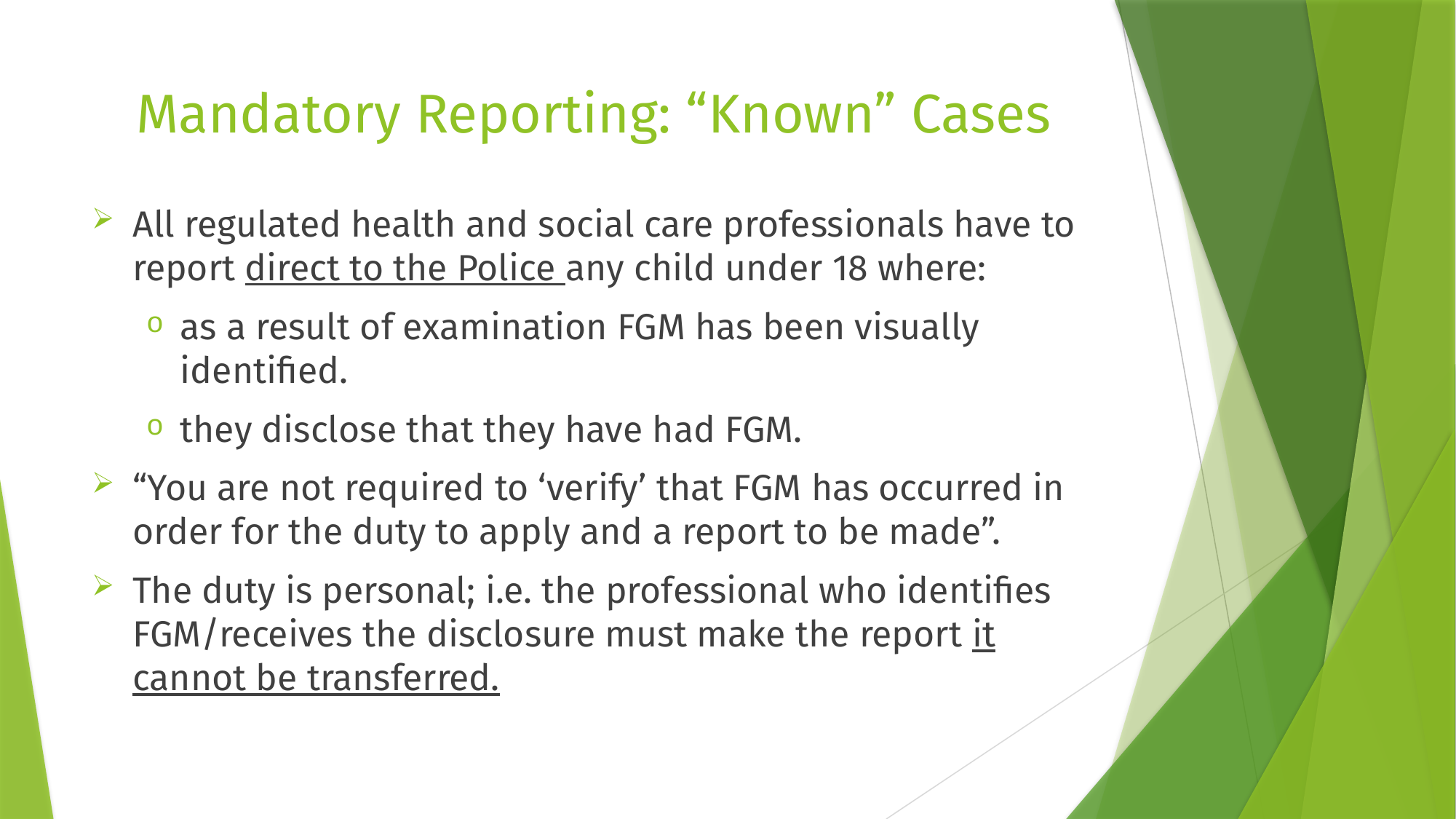

# Mandatory Reporting: “Known” Cases
All regulated health and social care professionals have to report direct to the Police any child under 18 where:
as a result of examination FGM has been visually identified.
they disclose that they have had FGM.
“You are not required to ‘verify’ that FGM has occurred in order for the duty to apply and a report to be made”.
The duty is personal; i.e. the professional who identifies FGM/receives the disclosure must make the report it cannot be transferred.